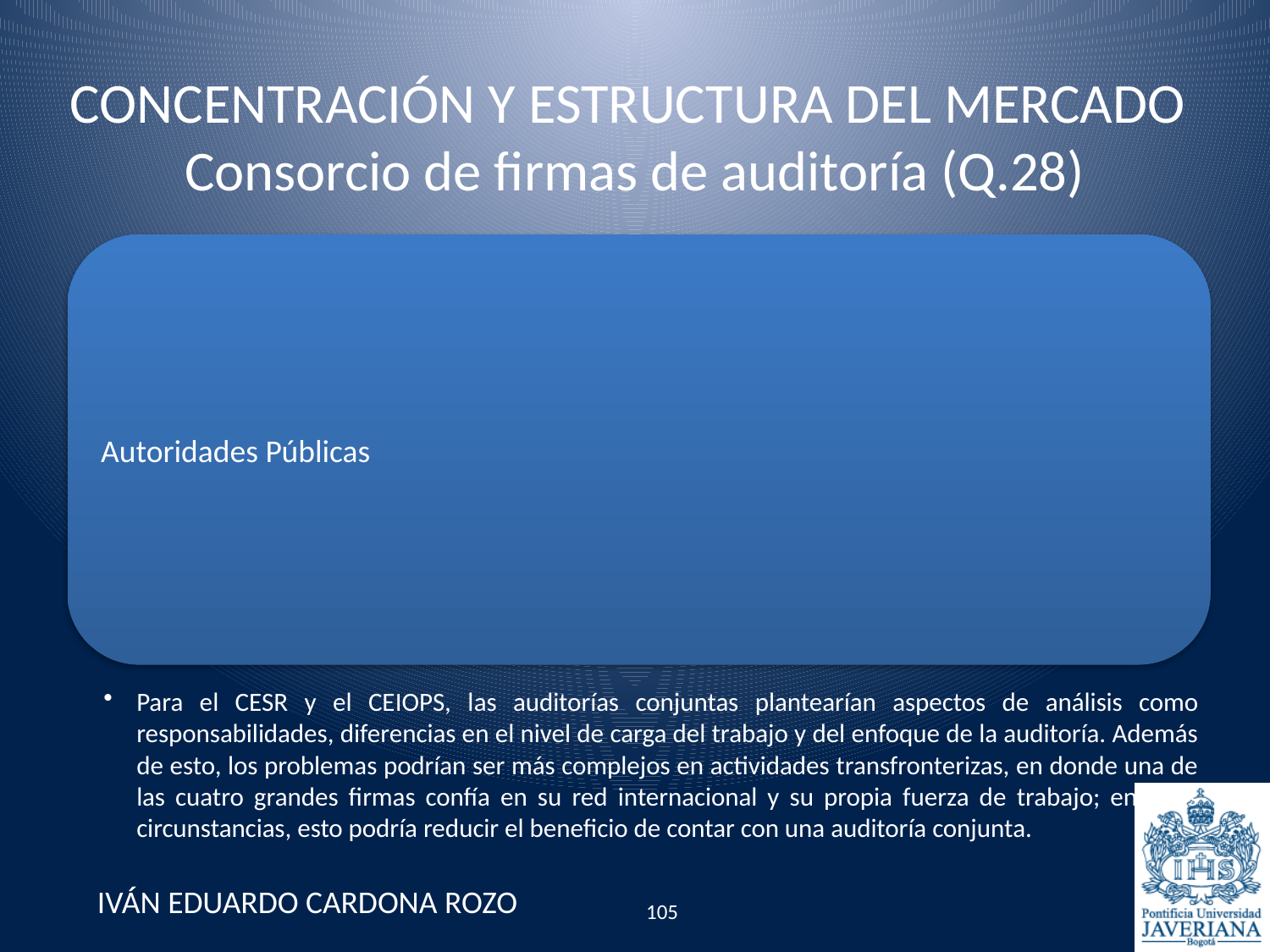

# CONCENTRACIÓN Y ESTRUCTURA DEL MERCADO Consorcio de firmas de auditoría (Q.28)
Autoridades Públicas
Para el CESR y el CEIOPS, las auditorías conjuntas plantearían aspectos de análisis como responsabilidades, diferencias en el nivel de carga del trabajo y del enfoque de la auditoría. Además de esto, los problemas podrían ser más complejos en actividades transfronterizas, en donde una de las cuatro grandes firmas confía en su red internacional y su propia fuerza de trabajo; en tales circunstancias, esto podría reducir el beneficio de contar con una auditoría conjunta.
IVÁN EDUARDO CARDONA ROZO
105